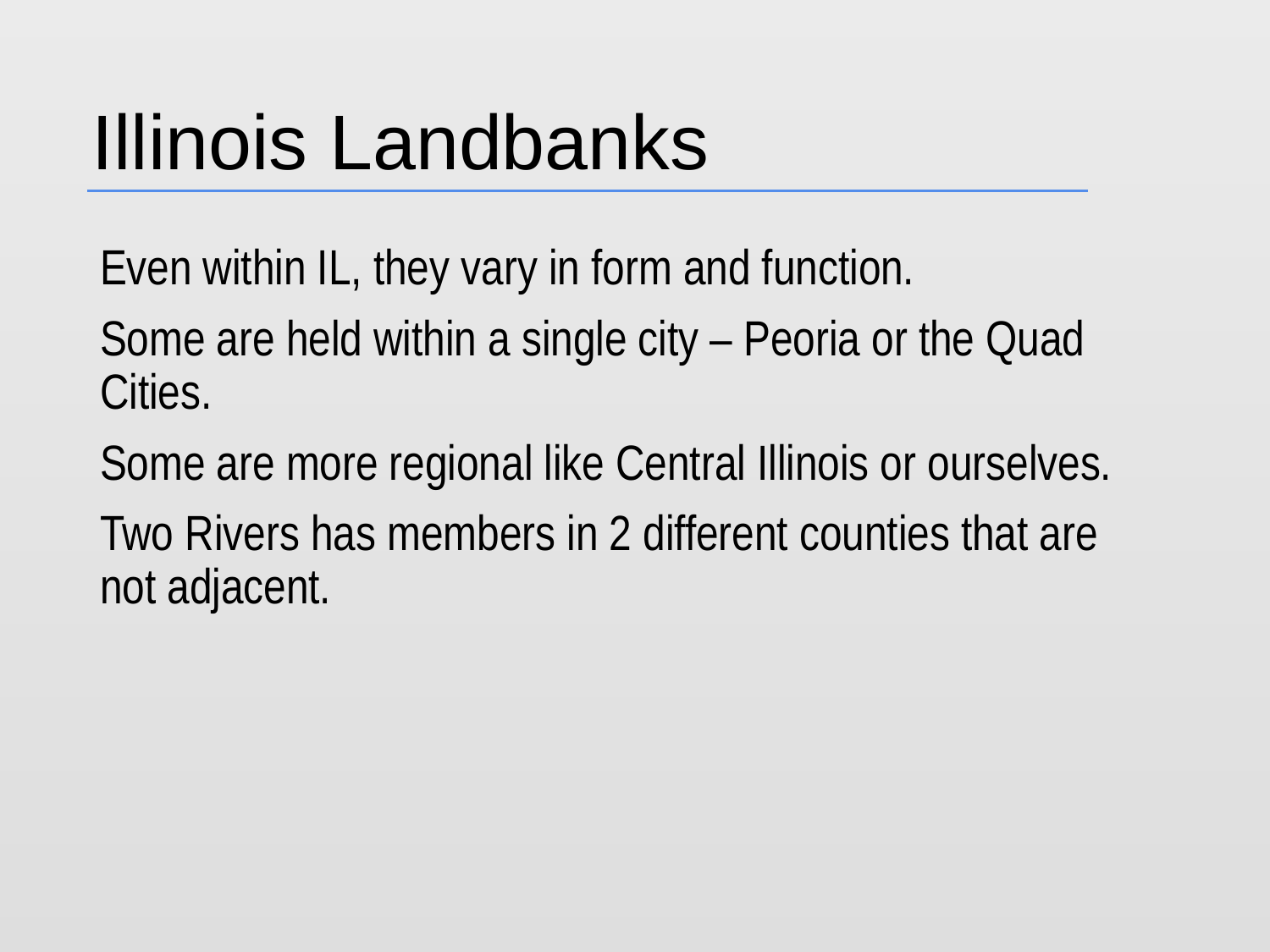

# Illinois Landbanks
Even within IL, they vary in form and function.
Some are held within a single city – Peoria or the Quad Cities.
Some are more regional like Central Illinois or ourselves.
Two Rivers has members in 2 different counties that are not adjacent.